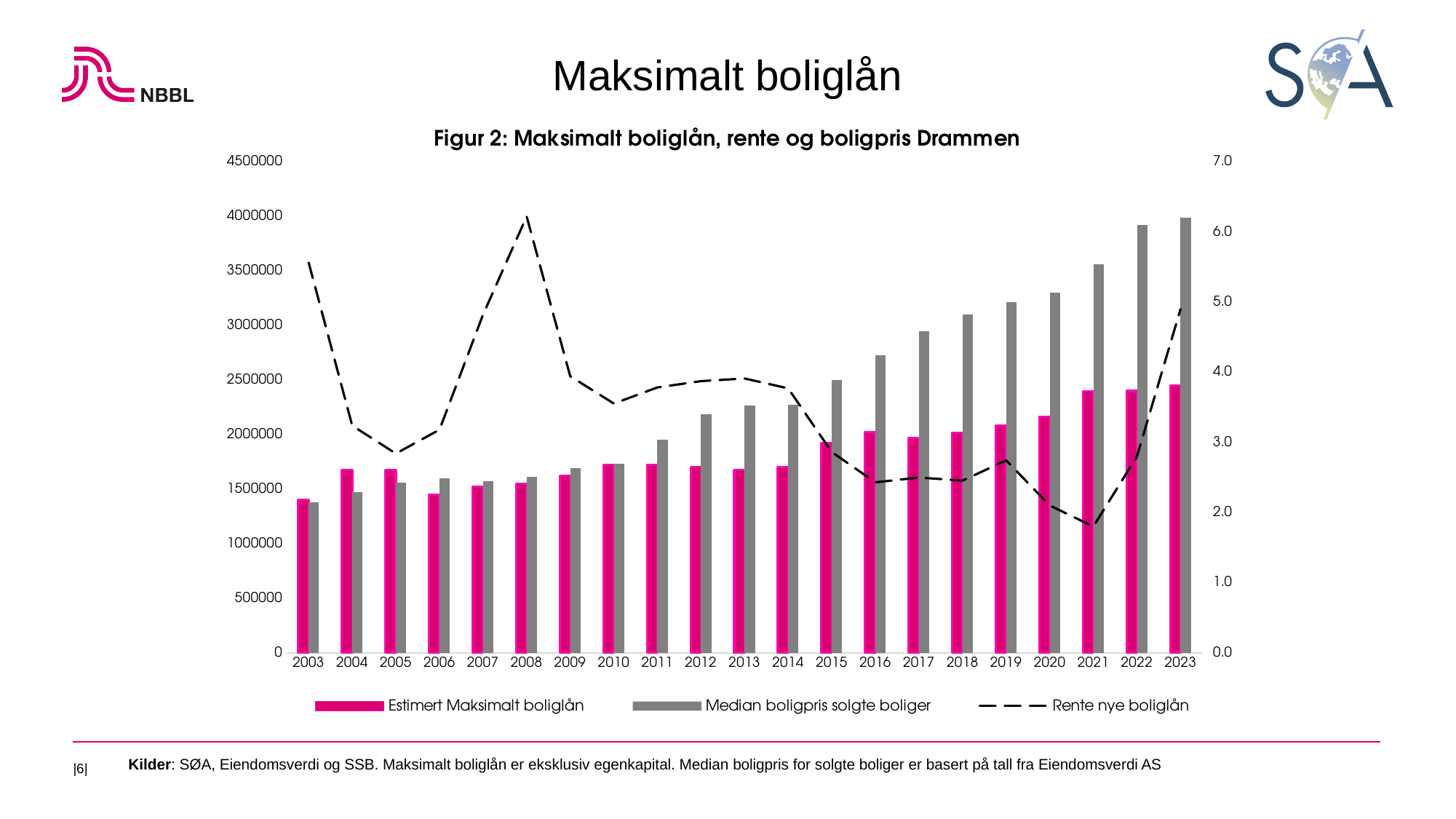

Maksimalt boliglån

### Chart: Figur 2: Maksimalt boliglån, rente og boligpris Drammen

| Category | Estimert Maksimalt boliglån | Median boligpris solgte boliger | Rente nye boliglån |
|---|---|---|---|
| 2003 | 1400000.0 | 1377500.0 | 5.563333333333334 |
| 2004 | 1675000.0 | 1475000.0 | 3.2383333333333337 |
| 2005 | 1675000.0 | 1560000.0 | 2.8400000000000003 |
| 2006 | 1450000.0 | 1600000.0 | 3.18 |
| 2007 | 1525000.0 | 1570000.0 | 4.820833333333333 |
| 2008 | 1550000.0 | 1614854.0 | 6.221666666666666 |
| 2009 | 1625000.0 | 1690000.0 | 3.943333333333334 |
| 2010 | 1725000.0 | 1730000.0 | 3.5533333333333332 |
| 2011 | 1725000.0 | 1950000.0 | 3.7833333333333337 |
| 2012 | 1700000.0 | 2188817.0 | 3.8733333333333335 |
| 2013 | 1675000.0 | 2270000.0 | 3.910833333333333 |
| 2014 | 1700000.0 | 2271718.0 | 3.7708333333333335 |
| 2015 | 1925000.0 | 2500000.0 | 2.8616666666666664 |
| 2016 | 2025000.0 | 2728414.0 | 2.43 |
| 2017 | 1970585.4865771816 | 2945259.0 | 2.4983333333333335 |
| 2018 | 2015781.6934324065 | 3100000.0 | 2.4550000000000005 |
| 2019 | 2081810.6728142723 | 3211285.0 | 2.7433333333333336 |
| 2020 | 2165202.69672819 | 3300000.0 | 2.1 |
| 2021 | 2398130.92458175 | 3560000.0 | 1.8 |
| 2022 | 2400000.0 | 3922500.0 | 2.8 |
| 2023 | 2450000.0 | 3985476.5 | 4.9 |
|6|
Kilder: SØA, Eiendomsverdi og SSB. Maksimalt boliglån er eksklusiv egenkapital. Median boligpris for solgte boliger er basert på tall fra Eiendomsverdi AS